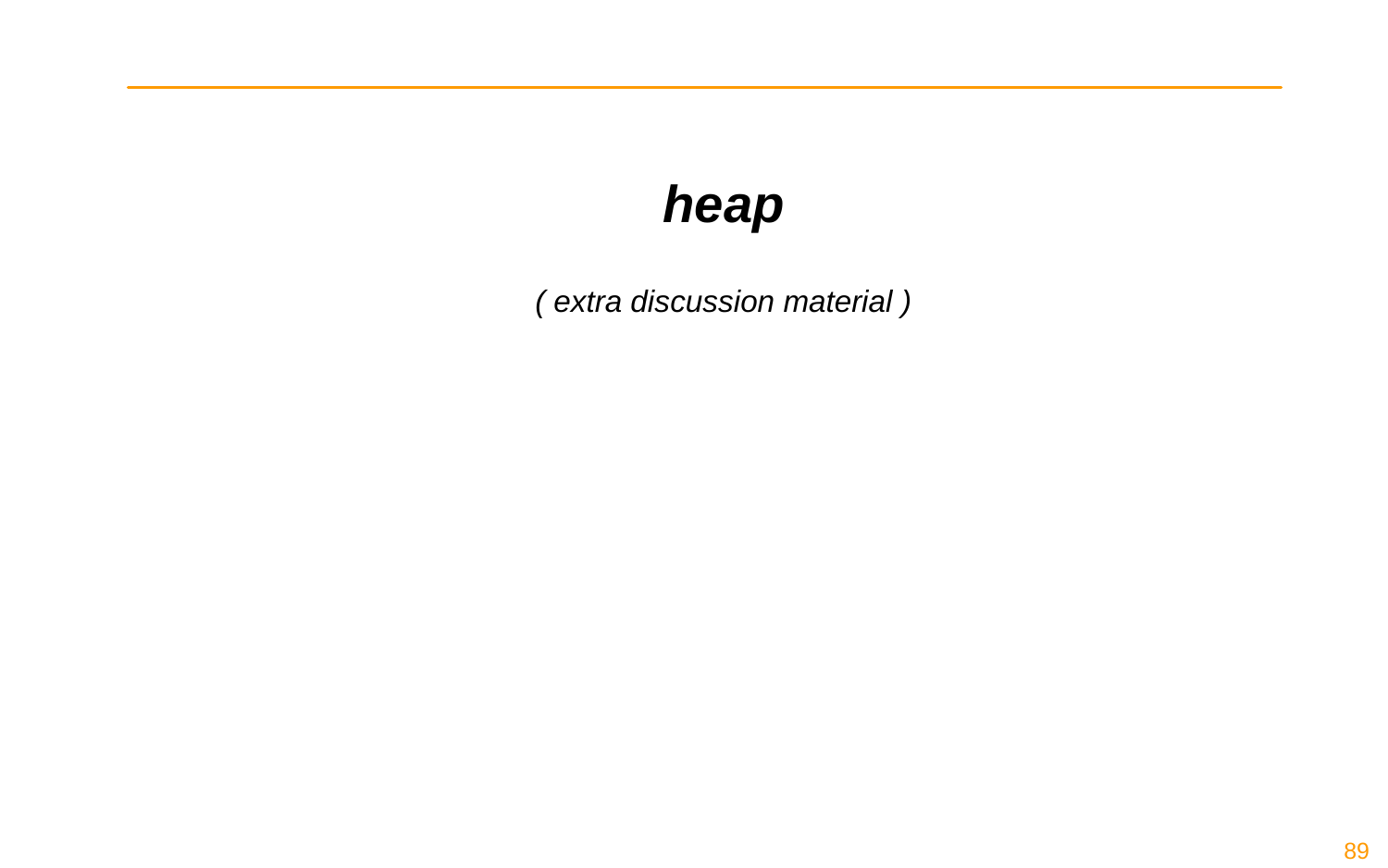

heap

( extra discussion material )

89